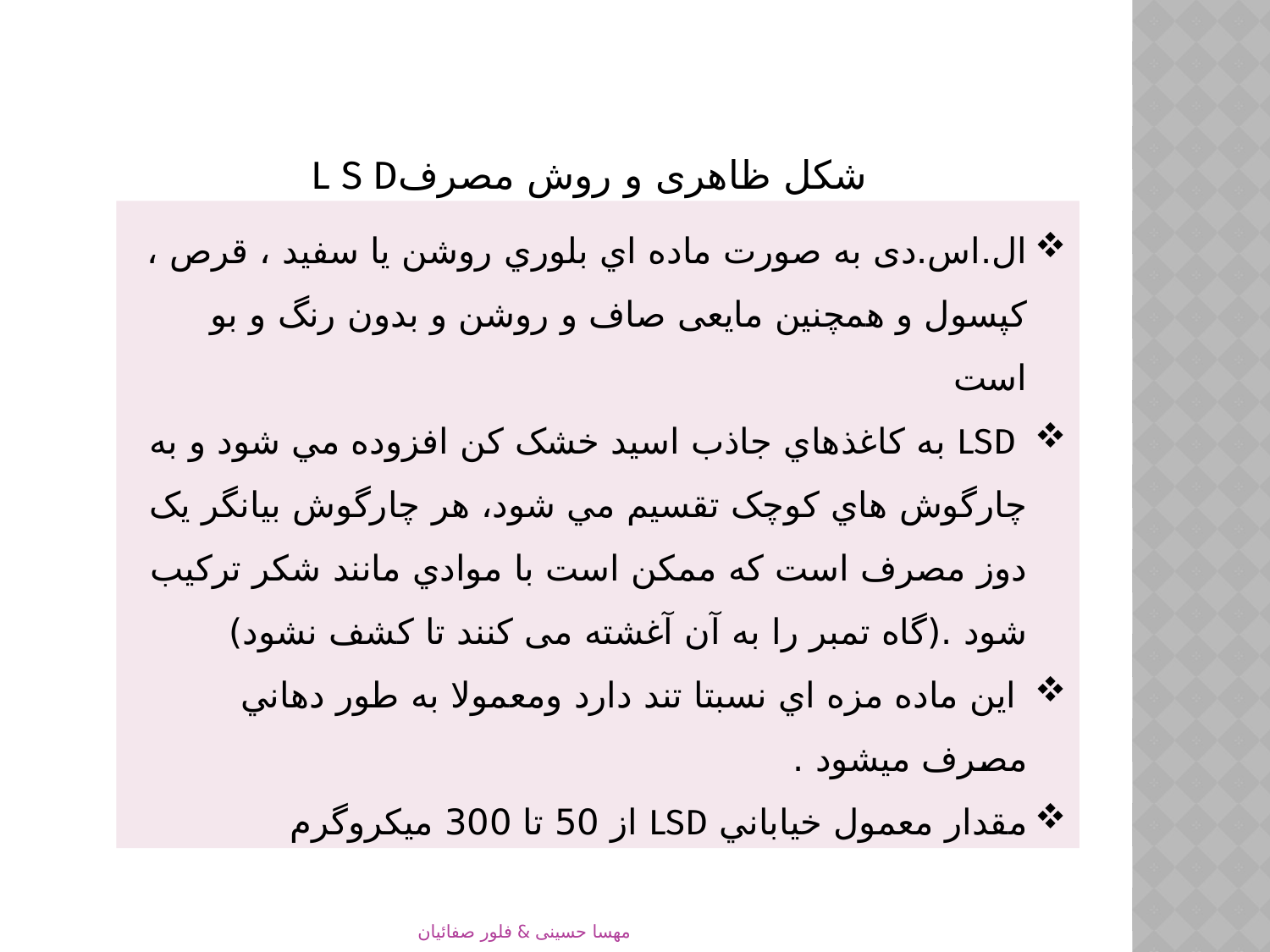

شکل ظاهری و روش مصرفL S D
ال.اس.دی به صورت ماده اي بلوري روشن يا سفيد ، قرص ، کپسول و همچنین مایعی صاف و روشن و بدون رنگ و بو است
 LSD به کاغذهاي جاذب اسيد خشک کن افزوده مي شود و به چارگوش هاي کوچک تقسيم مي شود، هر چارگوش بيانگر يک دوز مصرف است که ممکن است با موادي مانند شکر ترکيب شود .(گاه تمبر را به آن آغشته می کنند تا کشف نشود)
 اين ماده مزه اي نسبتا تند دارد ومعمولا به طور دهاني مصرف میشود .
مقدار معمول خياباني LSD از 50 تا 300 ميكروگرم
مهسا حسینی & فلور صفائیان